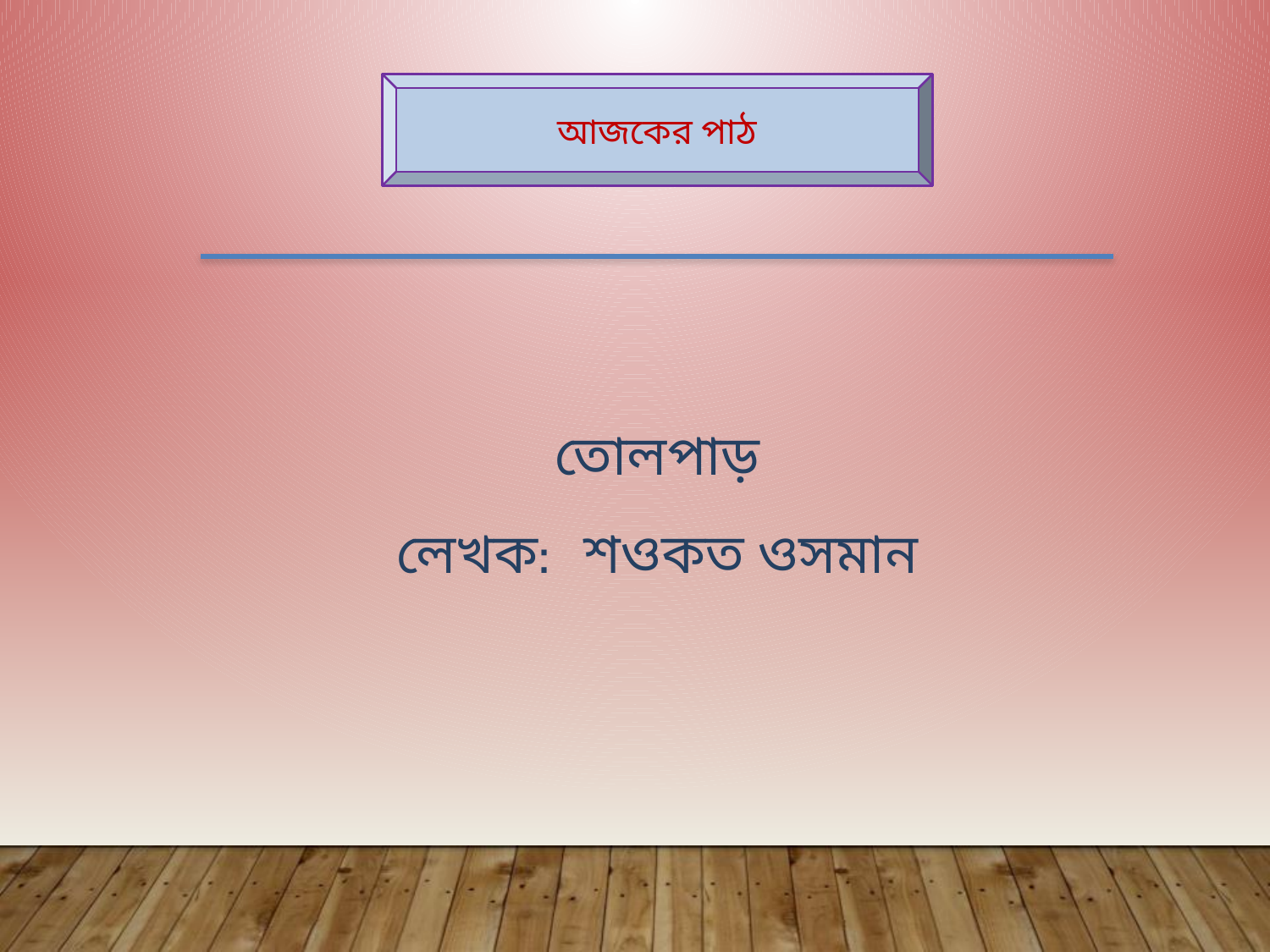

আজকের পাঠ
# তোলপাড় লেখক:  শওকত ওসমান